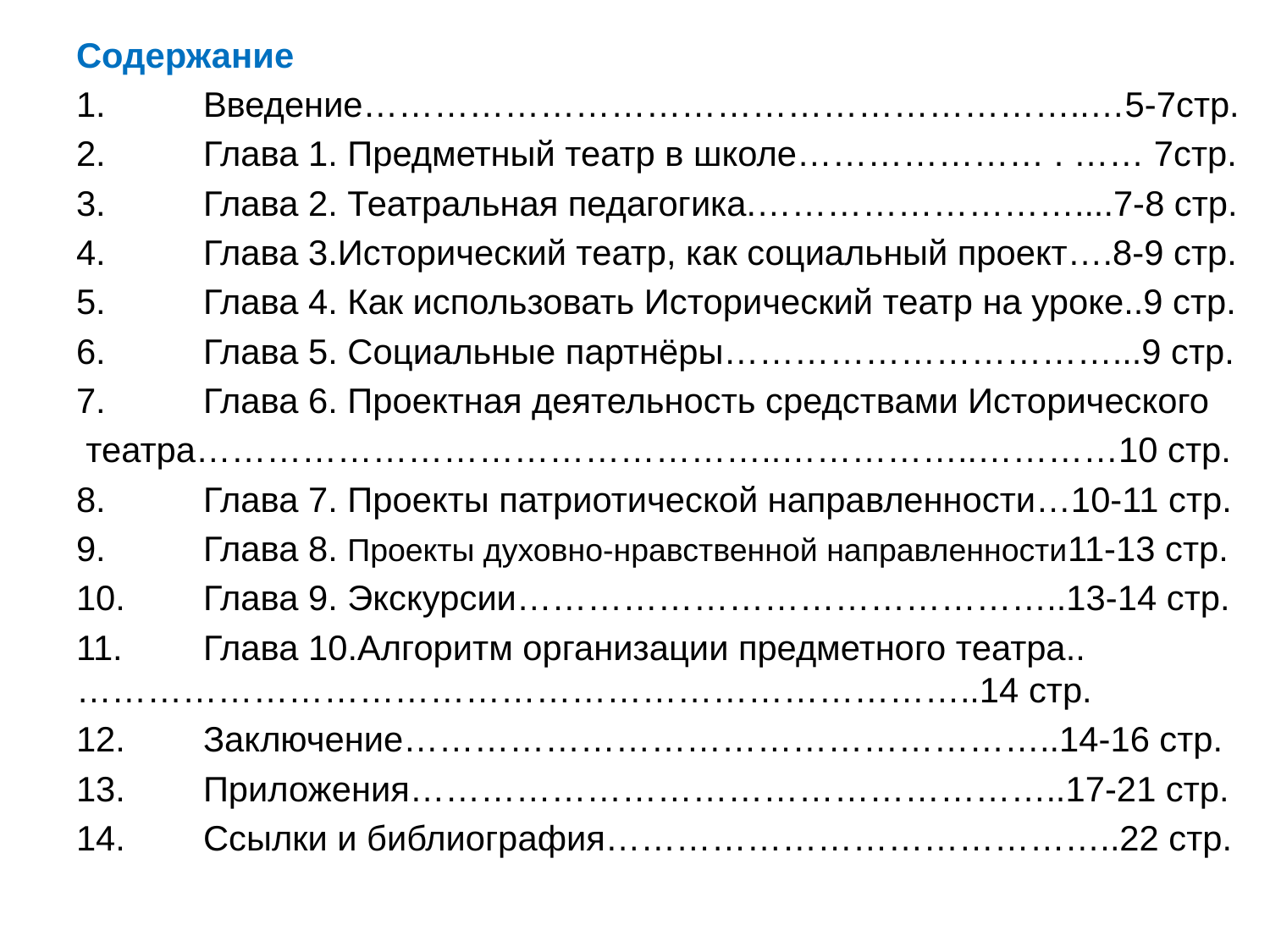

Содержание
1.	Введение……………………………………………………..…5-7стр.
2.	Глава 1. Предметный театр в школе………………… . …… 7стр.
3.	Глава 2. Театральная педагогика.………………………....7-8 стр.
4.	Глава 3.Исторический театр, как социальный проект….8-9 стр.
5.	Глава 4. Как использовать Исторический театр на уроке..9 стр.
6.	Глава 5. Социальные партнёры……………………………...9 стр.
7.	Глава 6. Проектная деятельность средствами Исторического
 театра…………………………………………..……………..…………10 стр.
8.	Глава 7. Проекты патриотической направленности…10-11 стр.
9.	Глава 8. Проекты духовно-нравственной направленности11-13 стр.
10.	Глава 9. Экскурсии………………………………………..13-14 стр.
11.	Глава 10.Алгоритм организации предметного театра..…………………………………………………………………..14 стр.
12.	Заключение………………………………………………..14-16 стр.
13.	Приложения………………………………………………..17-21 стр.
14.	Ссылки и библиография……………………………………..22 стр.